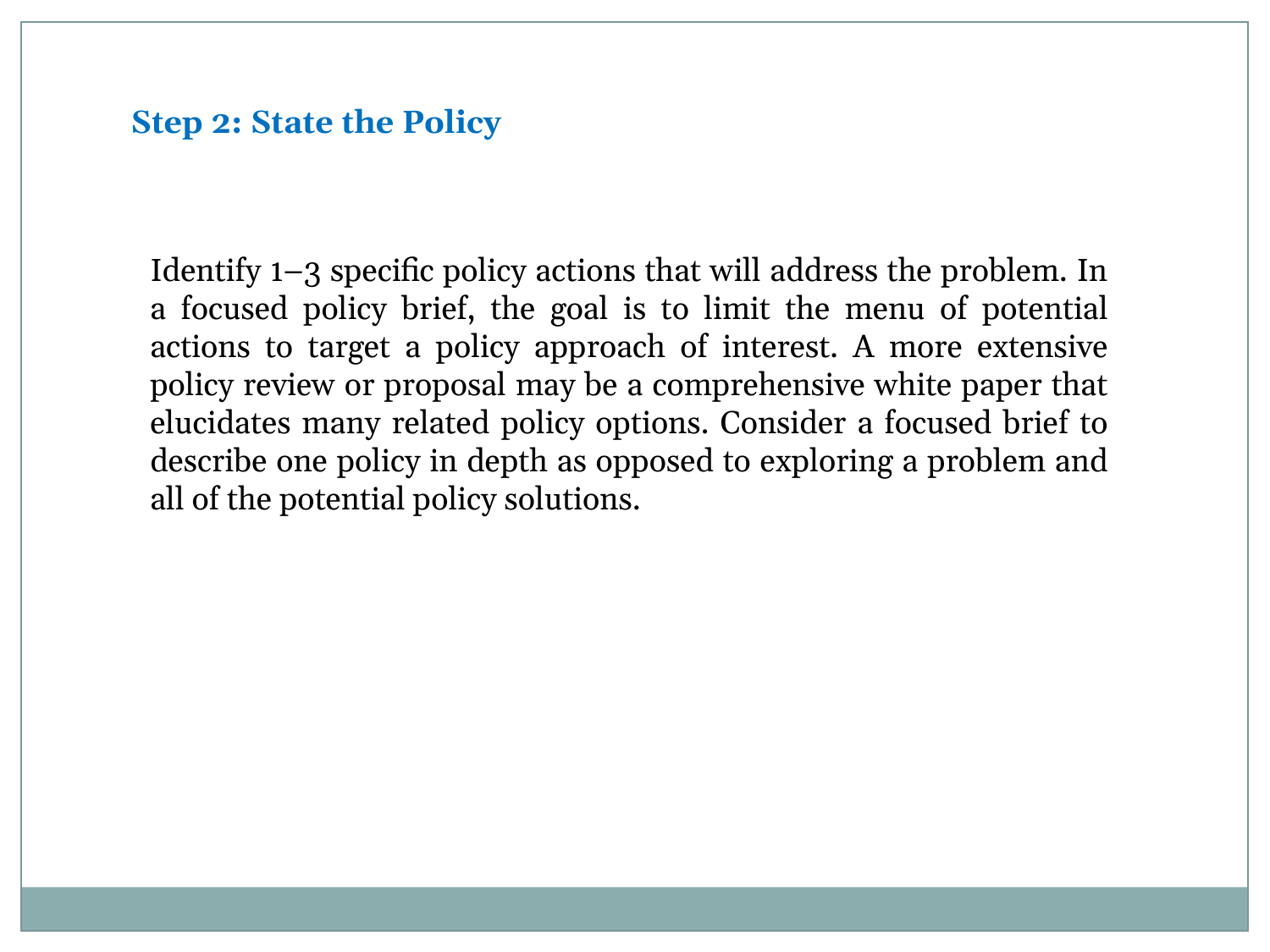

Step 2: State the Policy
Identify 1–3 specific policy actions that will address the problem. In a focused policy brief, the goal is to limit the menu of potential actions to target a policy approach of interest. A more extensive policy review or proposal may be a comprehensive white paper that elucidates many related policy options. Consider a focused brief to describe one policy in depth as opposed to exploring a problem and all of the potential policy solutions.